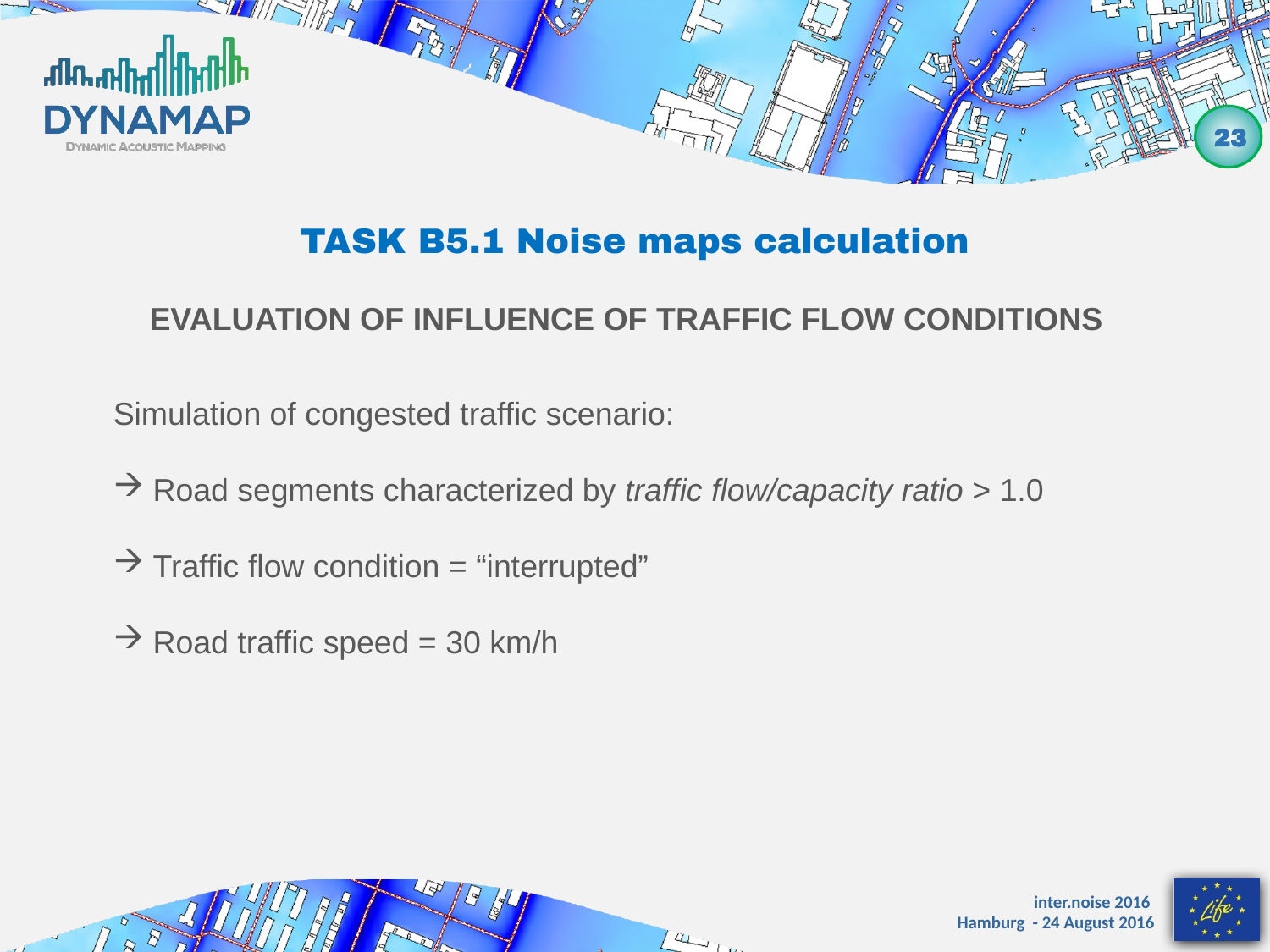

TASK B5.1 Noise maps calculation
EVALUATION OF INFLUENCE OF TRAFFIC FLOW CONDITIONS
Simulation of congested traffic scenario:

Road segments characterized by traffic flow/capacity ratio > 1.0

Traffic flow condition = “interrupted”

Road traffic speed = 30 km/h